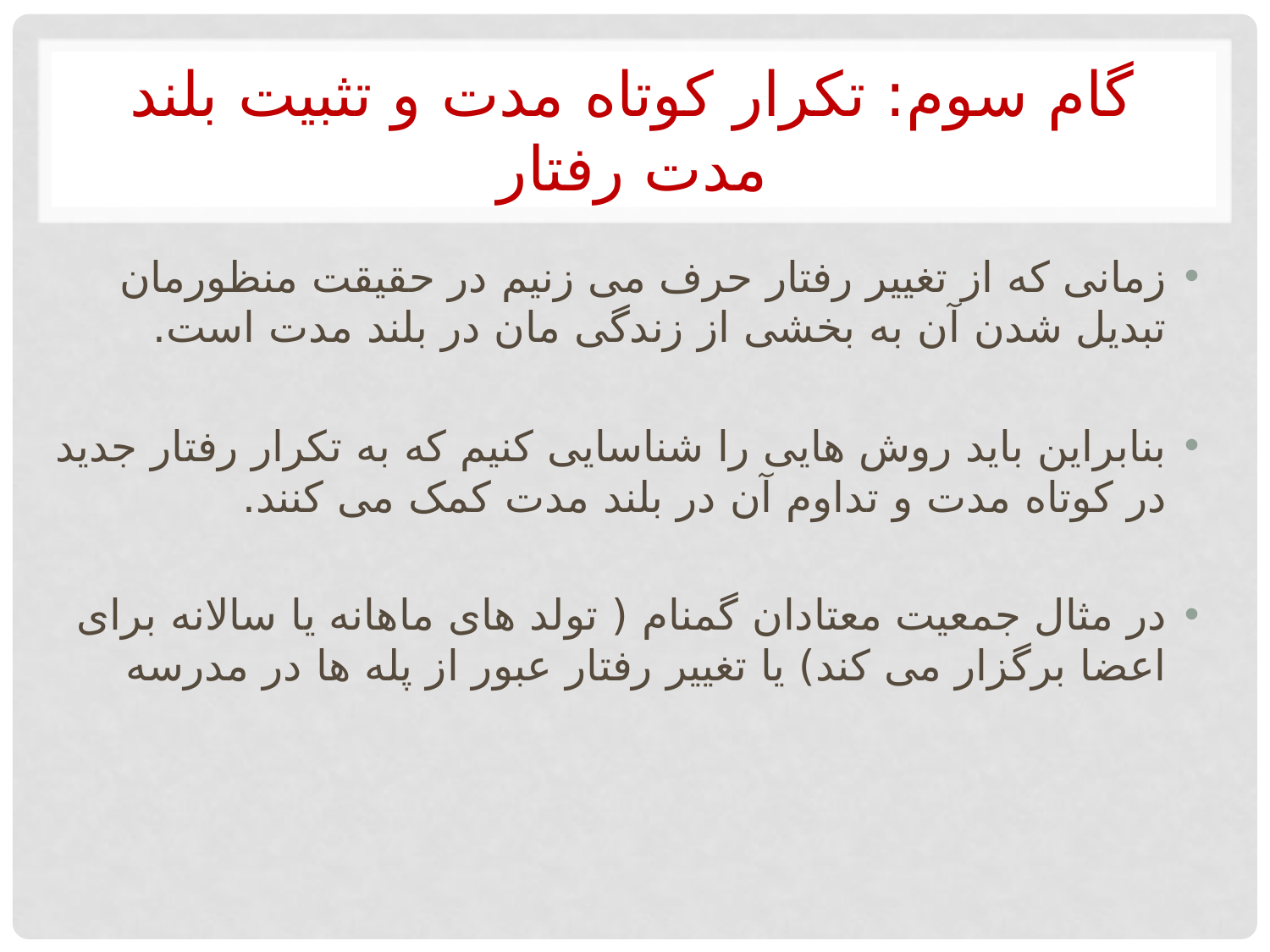

# گام سوم: تکرار کوتاه مدت و تثبیت بلند مدت رفتار
زمانی که از تغییر رفتار حرف می زنیم در حقیقت منظورمان تبدیل شدن آن به بخشی از زندگی مان در بلند مدت است.

بنابراین باید روش هایی را شناسایی کنیم که به تکرار رفتار جدید در کوتاه مدت و تداوم آن در بلند مدت کمک می کنند.

در مثال جمعیت معتادان گمنام ( تولد های ماهانه یا سالانه برای اعضا برگزار می کند) یا تغییر رفتار عبور از پله ها در مدرسه